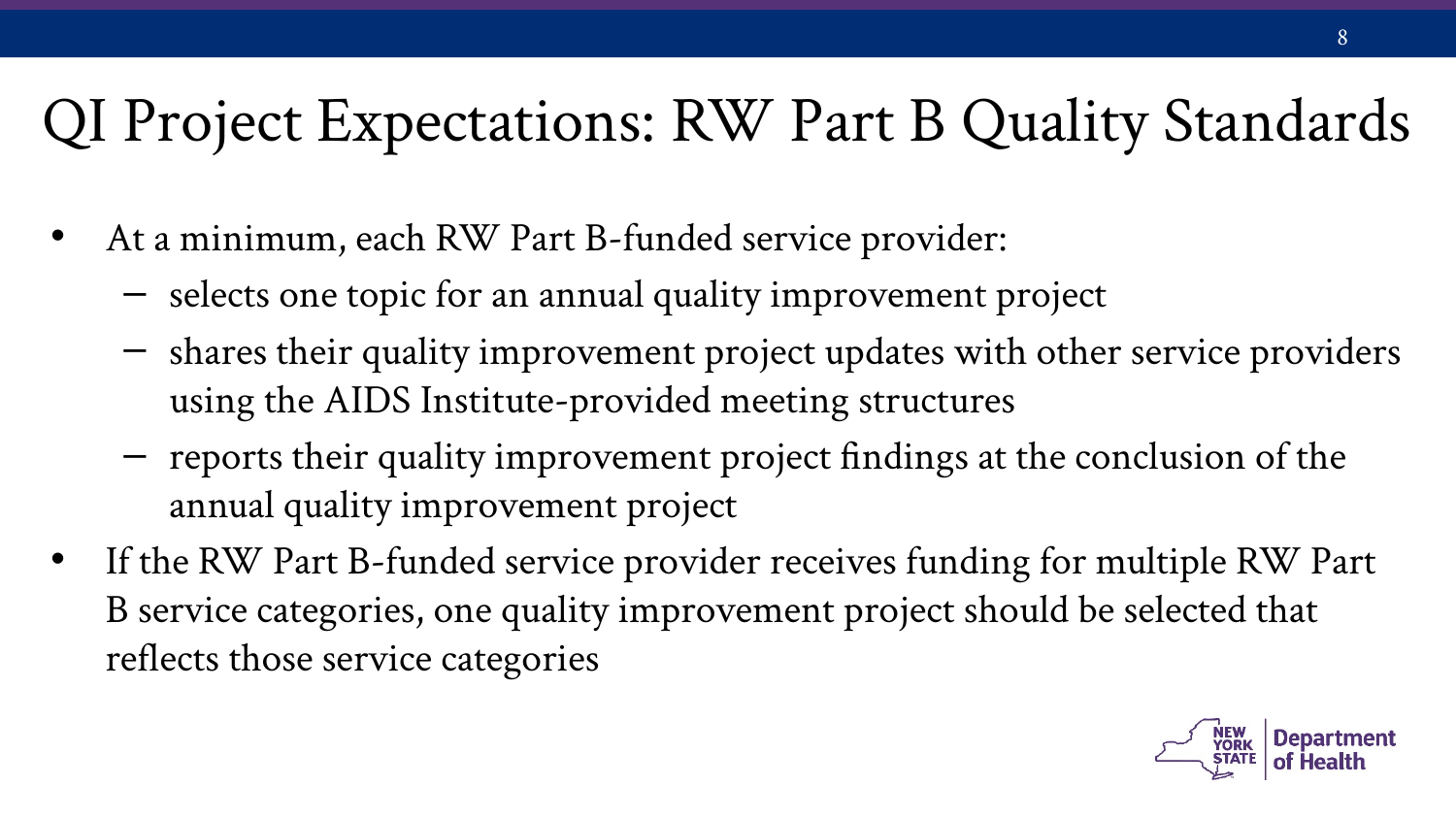

QI Project Expectations: RW Part B Quality Standards
At a minimum, each RW Part B-funded service provider:
selects one topic for an annual quality improvement project
shares their quality improvement project updates with other service providers using the AIDS Institute-provided meeting structures
reports their quality improvement project findings at the conclusion of the annual quality improvement project
If the RW Part B-funded service provider receives funding for multiple RW Part B service categories, one quality improvement project should be selected that reflects those service categories